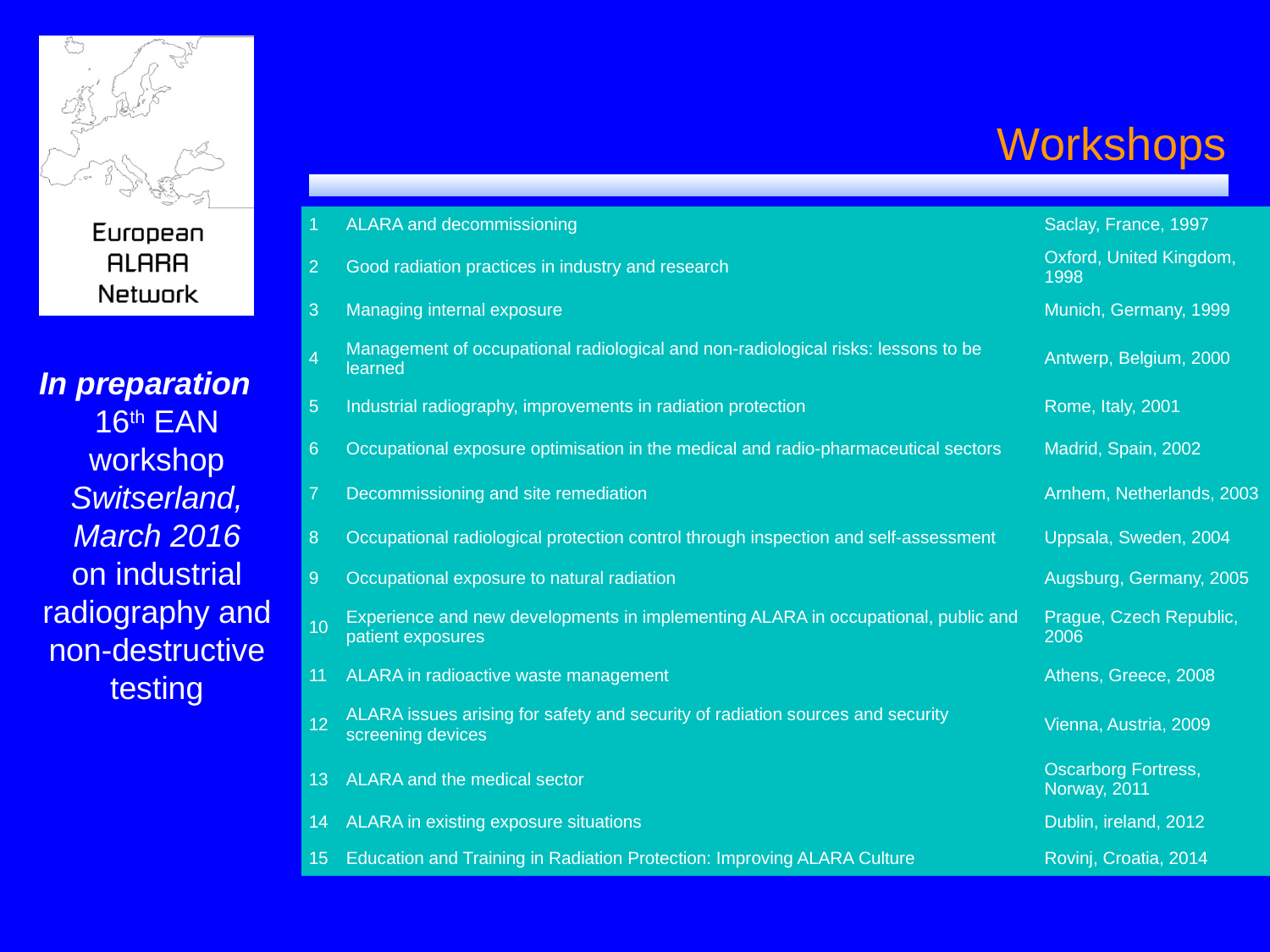

# Workshops
| 1 | ALARA and decommissioning | Saclay, France, 1997 |
| --- | --- | --- |
| 2 | Good radiation practices in industry and research | Oxford, United Kingdom, 1998 |
| 3 | Managing internal exposure | Munich, Germany, 1999 |
| 4 | Management of occupational radiological and non-radiological risks: lessons to be learned | Antwerp, Belgium, 2000 |
| 5 | Industrial radiography, improvements in radiation protection | Rome, Italy, 2001 |
| 6 | Occupational exposure optimisation in the medical and radio-pharmaceutical sectors | Madrid, Spain, 2002 |
| 7 | Decommissioning and site remediation | Arnhem, Netherlands, 2003 |
| 8 | Occupational radiological protection control through inspection and self-assessment | Uppsala, Sweden, 2004 |
| 9 | Occupational exposure to natural radiation | Augsburg, Germany, 2005 |
| 10 | Experience and new developments in implementing ALARA in occupational, public and patient exposures | Prague, Czech Republic, 2006 |
| 11 | ALARA in radioactive waste management | Athens, Greece, 2008 |
| 12 | ALARA issues arising for safety and security of radiation sources and security screening devices | Vienna, Austria, 2009 |
| 13 | ALARA and the medical sector | Oscarborg Fortress, Norway, 2011 |
| 14 | ALARA in existing exposure situations | Dublin, ireland, 2012 |
| 15 | Education and Training in Radiation Protection: Improving ALARA Culture | Rovinj, Croatia, 2014 |
In preparation
16th EAN workshop Switserland, March 2016
on industrial radiography and non-destructive testing